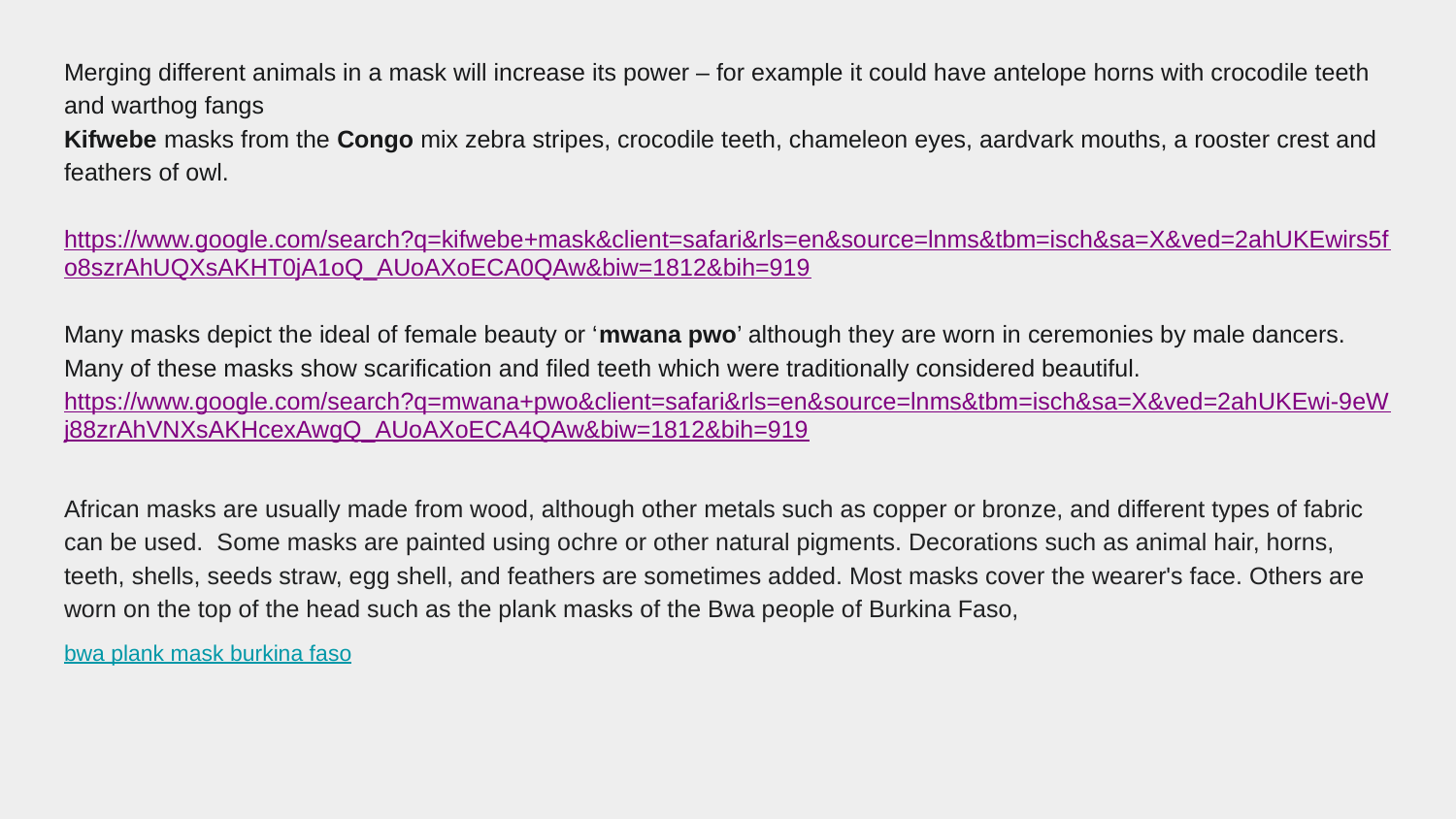

Merging different animals in a mask will increase its power – for example it could have antelope horns with crocodile teeth and warthog fangs
Kifwebe masks from the Congo mix zebra stripes, crocodile teeth, chameleon eyes, aardvark mouths, a rooster crest and feathers of owl.

https://www.google.com/search?q=kifwebe+mask&client=safari&rls=en&source=lnms&tbm=isch&sa=X&ved=2ahUKEwirs5fo8szrAhUQXsAKHT0jA1oQ_AUoAXoECA0QAw&biw=1812&bih=919

Many masks depict the ideal of female beauty or ‘mwana pwo’ although they are worn in ceremonies by male dancers.
Many of these masks show scarification and filed teeth which were traditionally considered beautiful.
https://www.google.com/search?q=mwana+pwo&client=safari&rls=en&source=lnms&tbm=isch&sa=X&ved=2ahUKEwi-9eWj88zrAhVNXsAKHcexAwgQ_AUoAXoECA4QAw&biw=1812&bih=919

African masks are usually made from wood, although other metals such as copper or bronze, and different types of fabric can be used.  Some masks are painted using ochre or other natural pigments. Decorations such as animal hair, horns, teeth, shells, seeds straw, egg shell, and feathers are sometimes added. Most masks cover the wearer's face. Others are worn on the top of the head such as the plank masks of the Bwa people of Burkina Faso,
bwa plank mask burkina faso